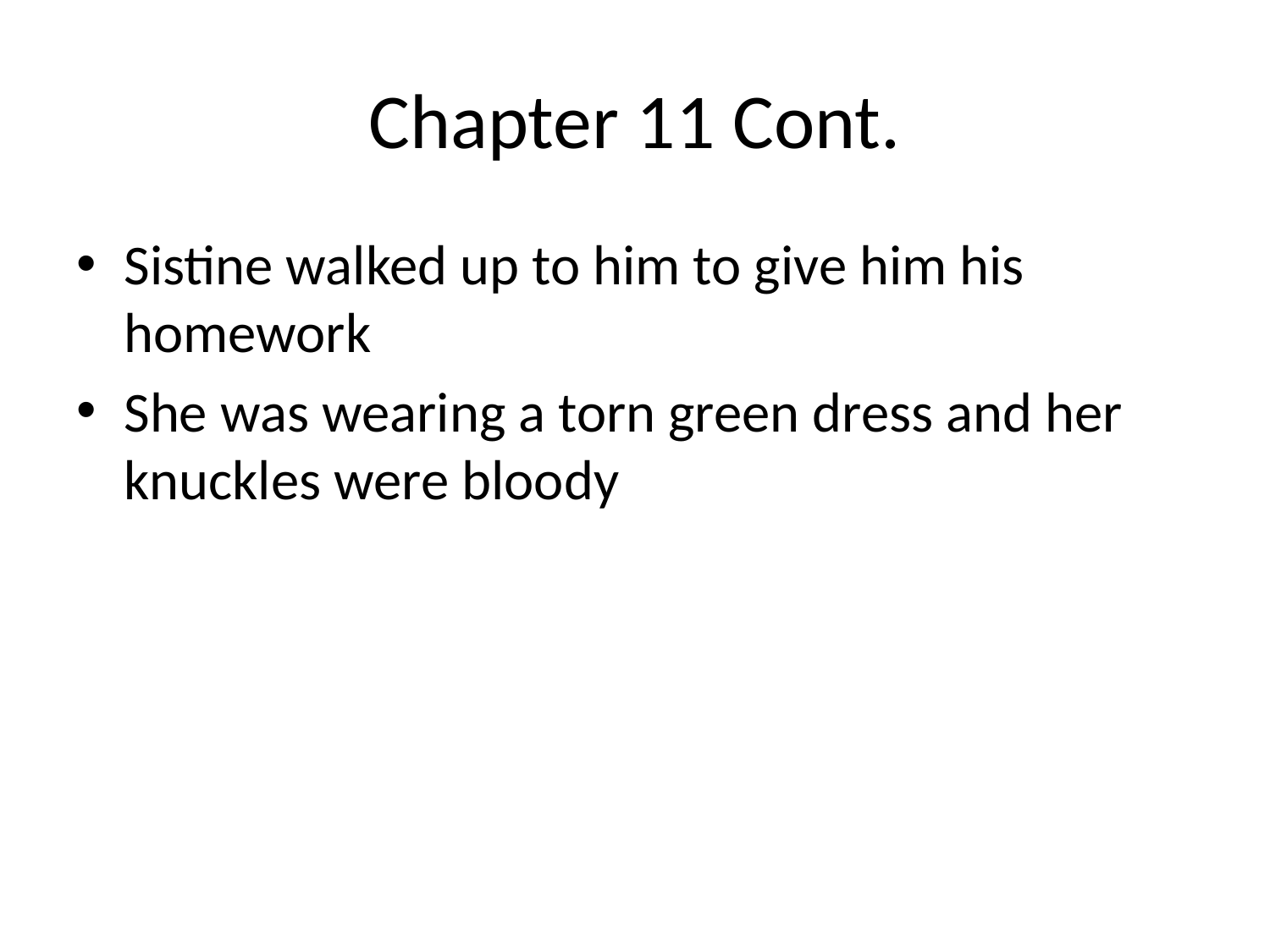

# Chapter 11 Cont.
Sistine walked up to him to give him his homework
She was wearing a torn green dress and her knuckles were bloody